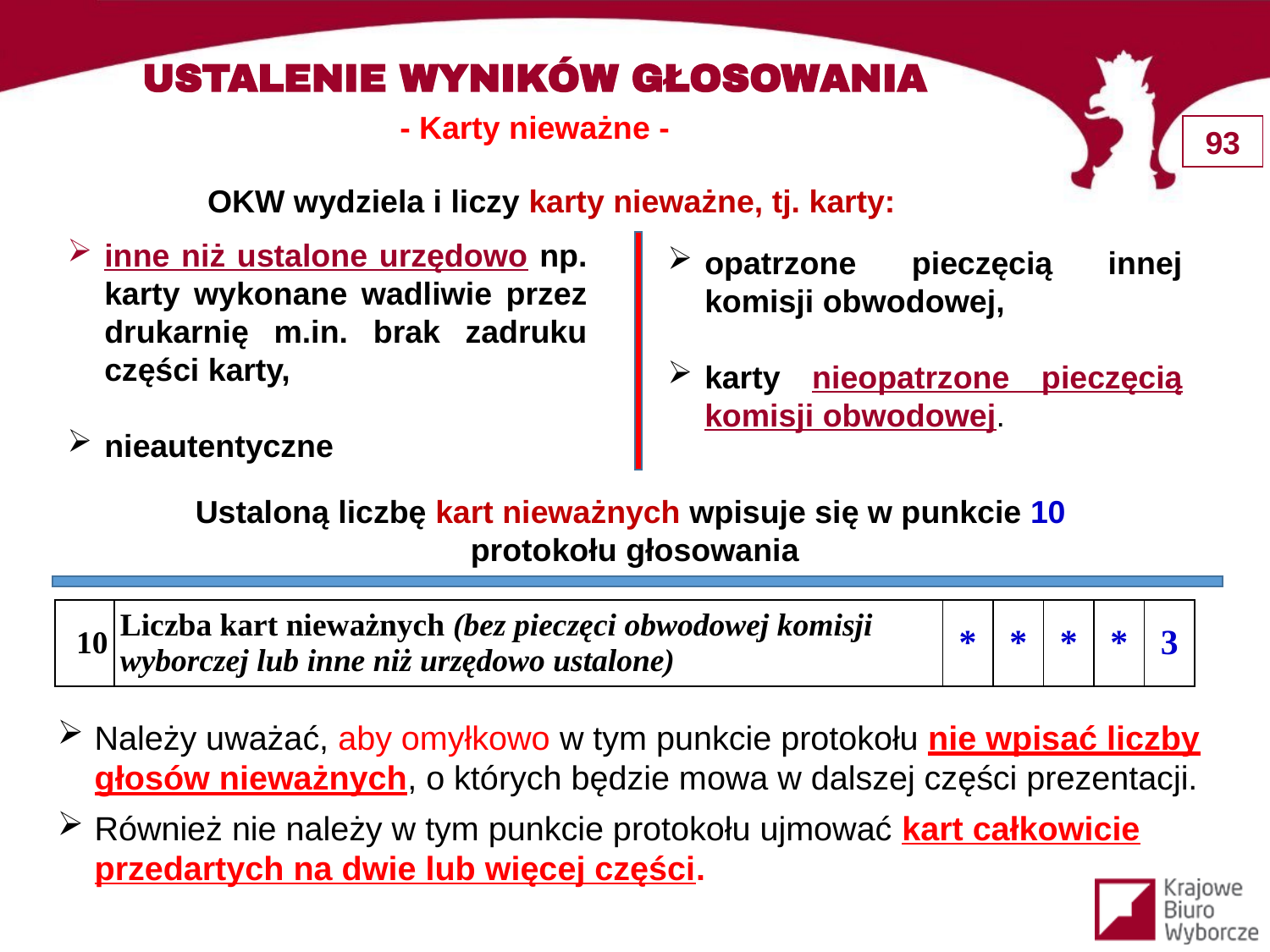

USTALENIE WYNIKÓW GŁOSOWANIA

- Karty nieważne -
OKW wydziela i liczy karty nieważne, tj. karty:
inne niż ustalone urzędowo np. karty wykonane wadliwie przez drukarnię m.in. brak zadruku części karty,

nieautentyczne
opatrzone pieczęcią innej komisji obwodowej,

karty nieopatrzone pieczęcią komisji obwodowej.

Ustaloną liczbę kart nieważnych wpisuje się w punkcie 10  protokołu głosowania

| 10 | Liczba kart nieważnych (bez pieczęci obwodowej komisji wyborczej lub inne niż urzędowo ustalone) | \* | \* | \* | \* | 3 |
| --- | --- | --- | --- | --- | --- | --- |
Należy uważać, aby omyłkowo w tym punkcie protokołu nie wpisać liczby głosów nieważnych, o których będzie mowa w dalszej części prezentacji.
Również nie należy w tym punkcie protokołu ujmować kart całkowicie przedartych na dwie lub więcej części.